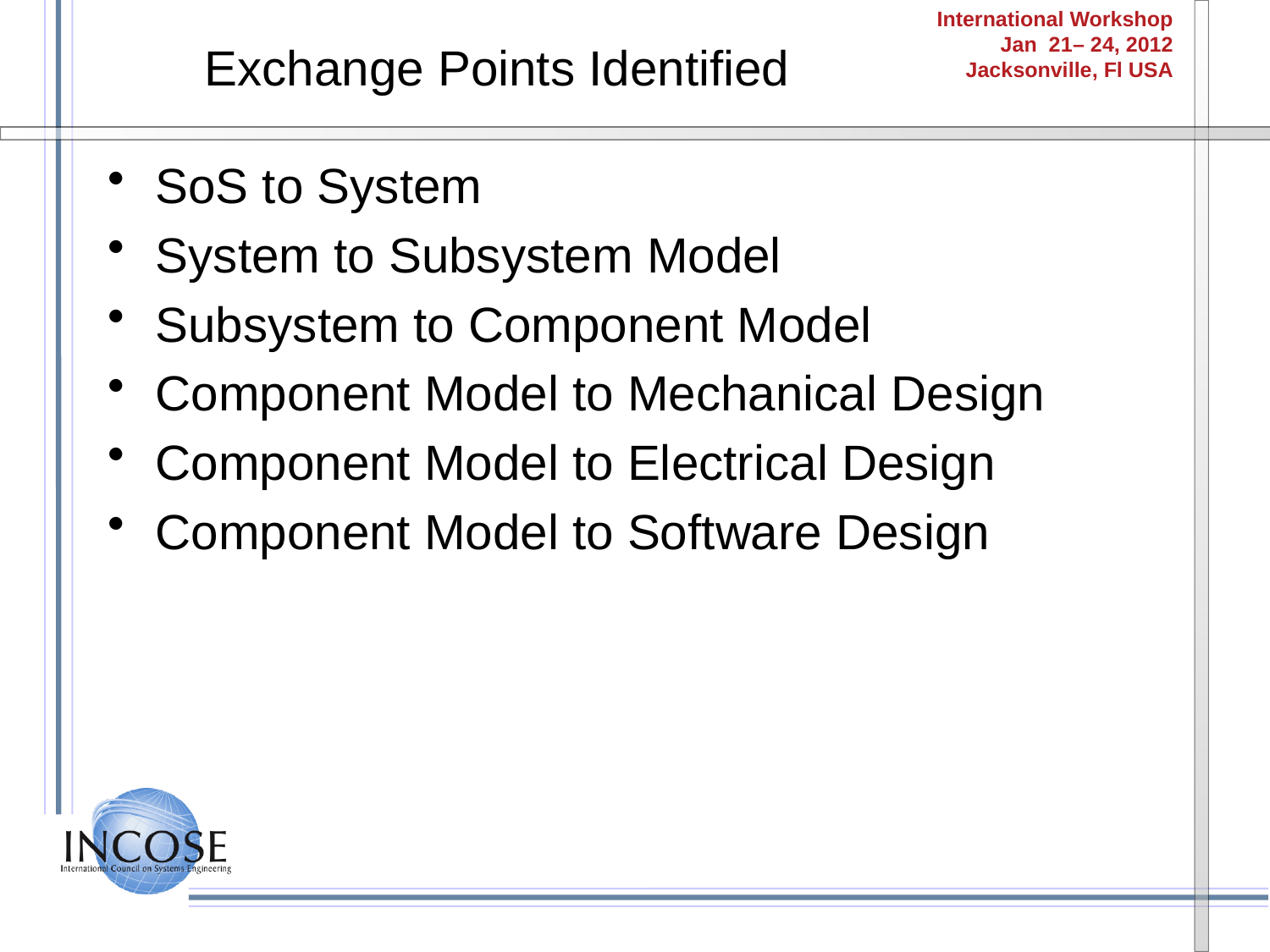

# Exchange Points Identified
SoS to System
System to Subsystem Model
Subsystem to Component Model
Component Model to Mechanical Design
Component Model to Electrical Design
Component Model to Software Design